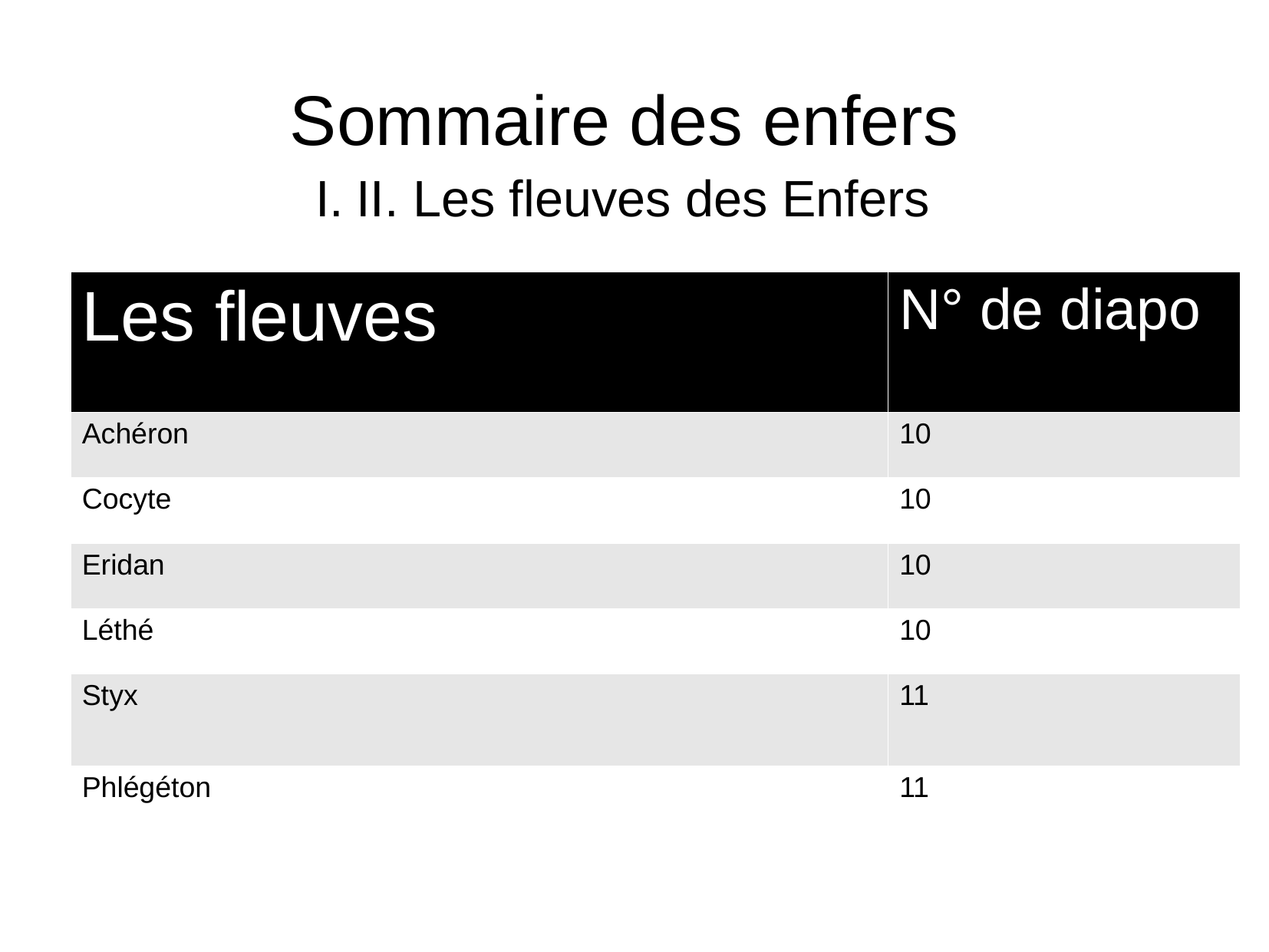

Sommaire des enfers

II. Les fleuves des Enfers
| Les fleuves | N° de diapo |
| --- | --- |
| Achéron | 10 |
| Cocyte | 10 |
| Eridan | 10 |
| Léthé | 10 |
| Styx | 11 |
| Phlégéton | 11 |